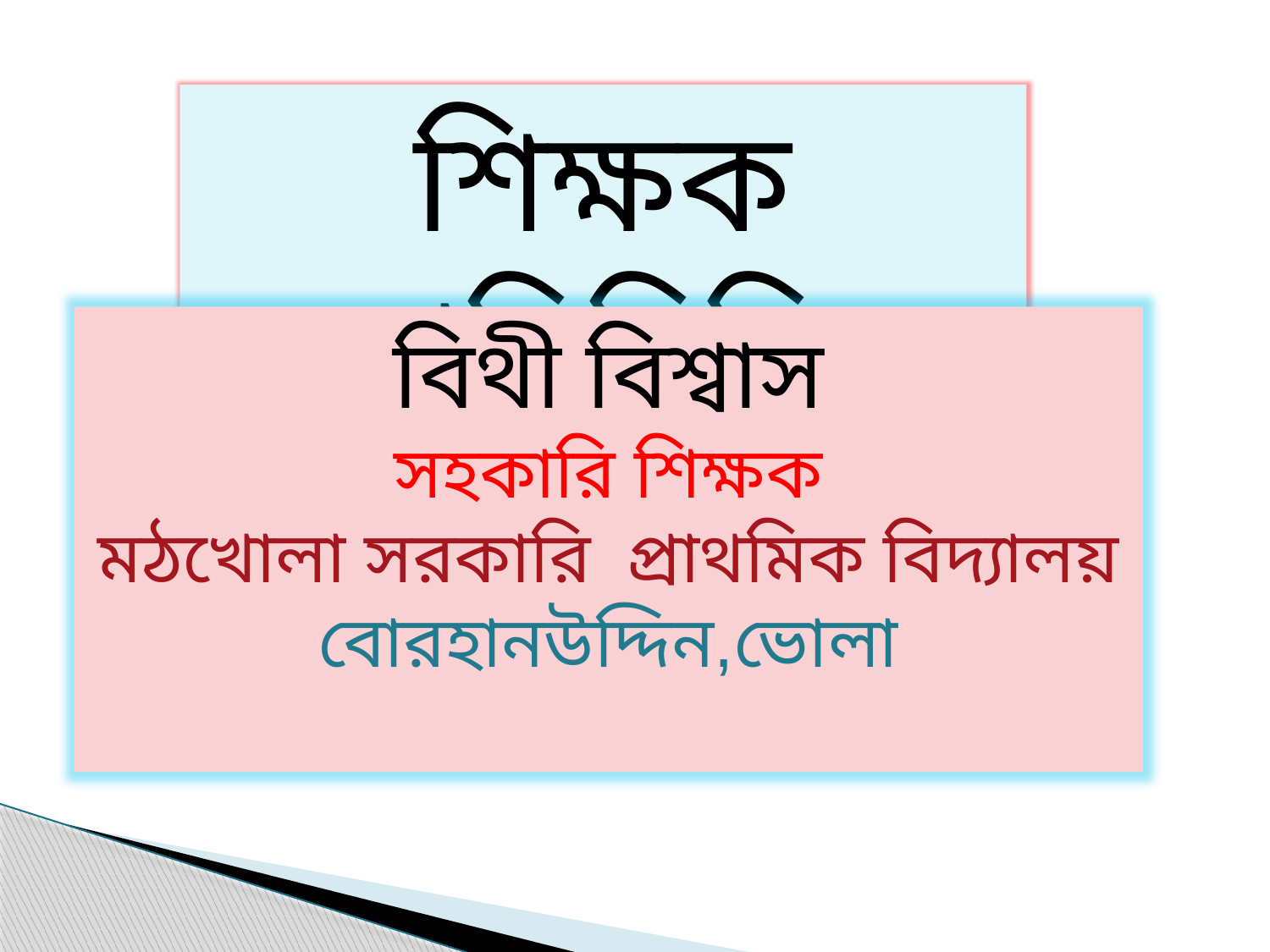

শিক্ষক পরিচিতি
বিথী বিশ্বাস
সহকারি শিক্ষক
মঠখোলা সরকারি  প্রাথমিক বিদ্যালয়
বোরহানউদ্দিন,ভোলা